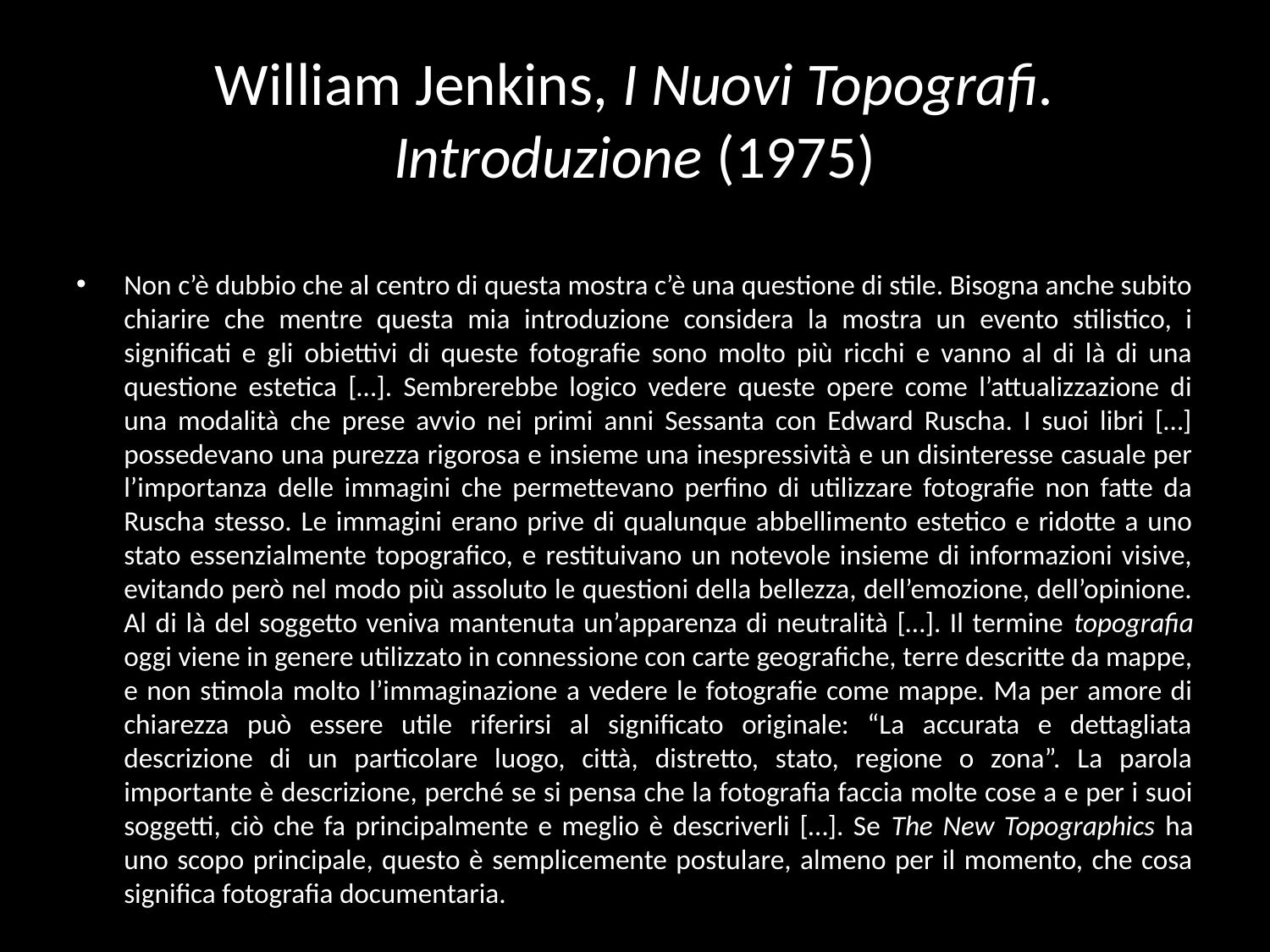

# William Jenkins, I Nuovi Topografi. Introduzione (1975)
Non c’è dubbio che al centro di questa mostra c’è una questione di stile. Bisogna anche subito chiarire che mentre questa mia introduzione considera la mostra un evento stilistico, i significati e gli obiettivi di queste fotografie sono molto più ricchi e vanno al di là di una questione estetica […]. Sembrerebbe logico vedere queste opere come l’attualizzazione di una modalità che prese avvio nei primi anni Sessanta con Edward Ruscha. I suoi libri […] possedevano una purezza rigorosa e insieme una inespressività e un disinteresse casuale per l’importanza delle immagini che permettevano perfino di utilizzare fotografie non fatte da Ruscha stesso. Le immagini erano prive di qualunque abbellimento estetico e ridotte a uno stato essenzialmente topografico, e restituivano un notevole insieme di informazioni visive, evitando però nel modo più assoluto le questioni della bellezza, dell’emozione, dell’opinione. Al di là del soggetto veniva mantenuta un’apparenza di neutralità […]. Il termine topografia oggi viene in genere utilizzato in connessione con carte geografiche, terre descritte da mappe, e non stimola molto l’immaginazione a vedere le fotografie come mappe. Ma per amore di chiarezza può essere utile riferirsi al significato originale: “La accurata e dettagliata descrizione di un particolare luogo, città, distretto, stato, regione o zona”. La parola importante è descrizione, perché se si pensa che la fotografia faccia molte cose a e per i suoi soggetti, ciò che fa principalmente e meglio è descriverli […]. Se The New Topographics ha uno scopo principale, questo è semplicemente postulare, almeno per il momento, che cosa significa fotografia documentaria.